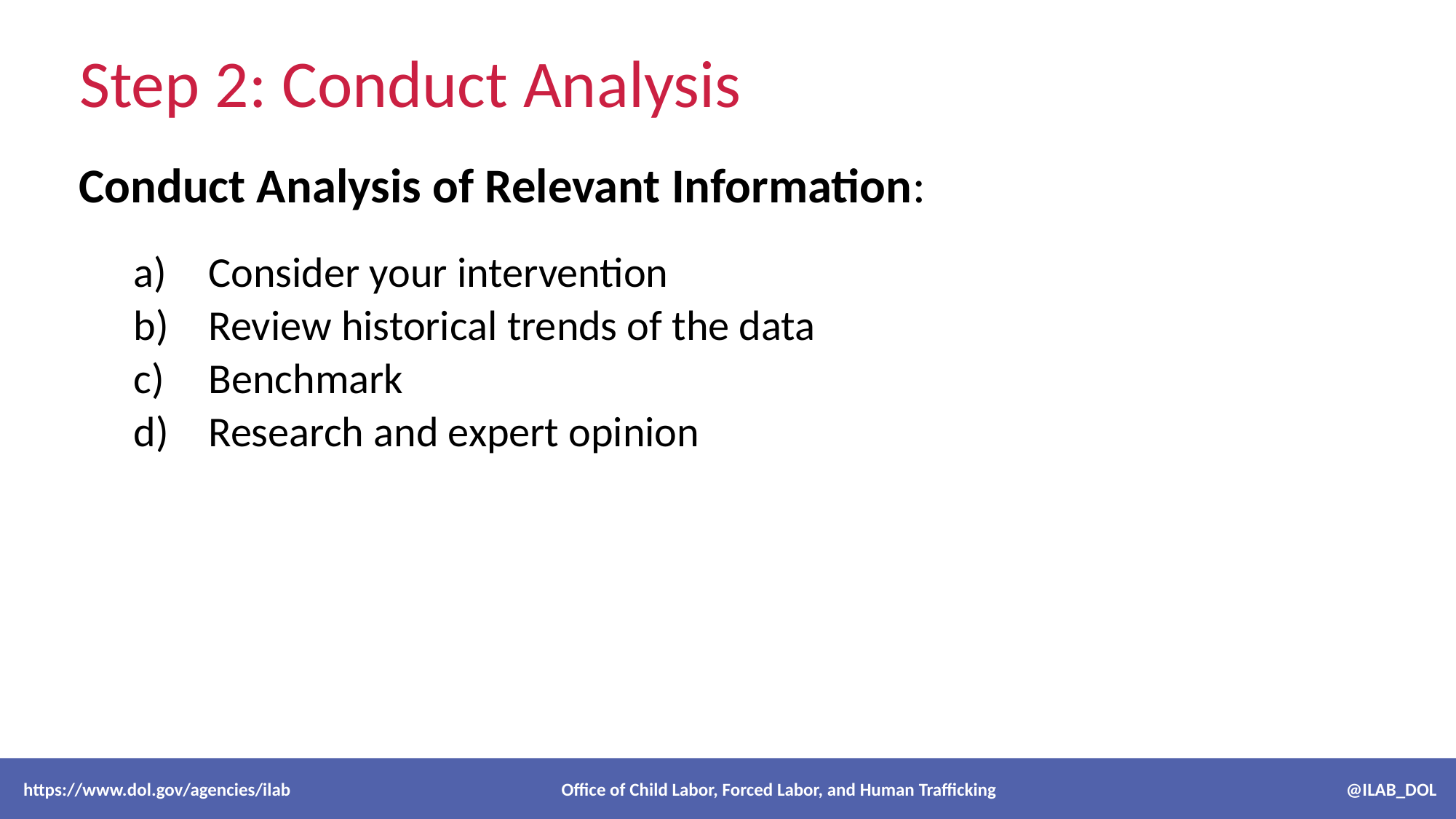

# Step 2: Conduct Analysis
Conduct Analysis of Relevant Information:

Consider your intervention
Review historical trends of the data
Benchmark
Research and expert opinion

   https://www.dol.gov/agencies/ilab                                                                 Office of Child Labor, Forced Labor, and Human Trafficking                                                                                    @ILAB_DOL